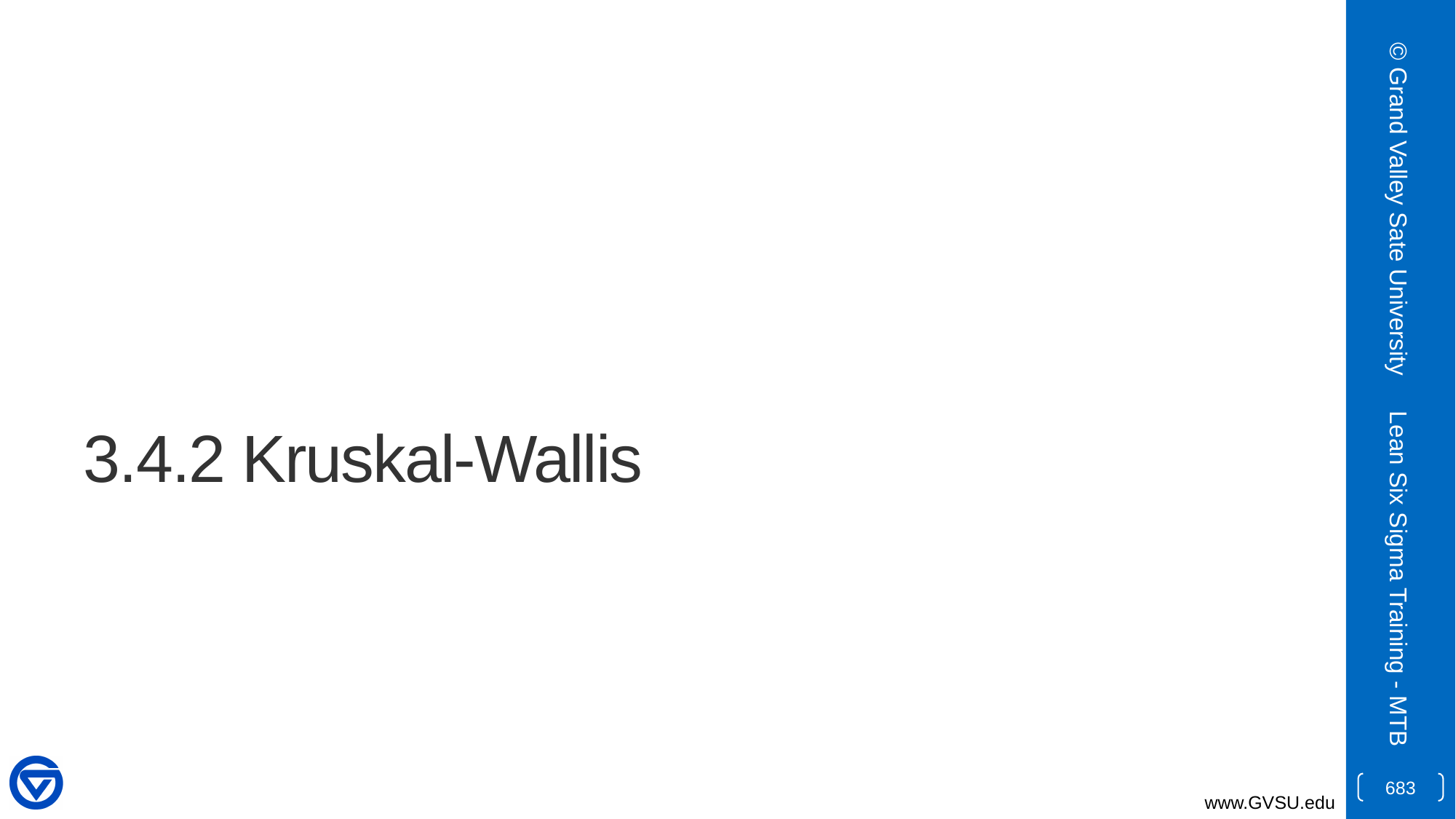

© Grand Valley Sate University
# 3.4.2 Kruskal-Wallis
Lean Six Sigma Training - MTB
683